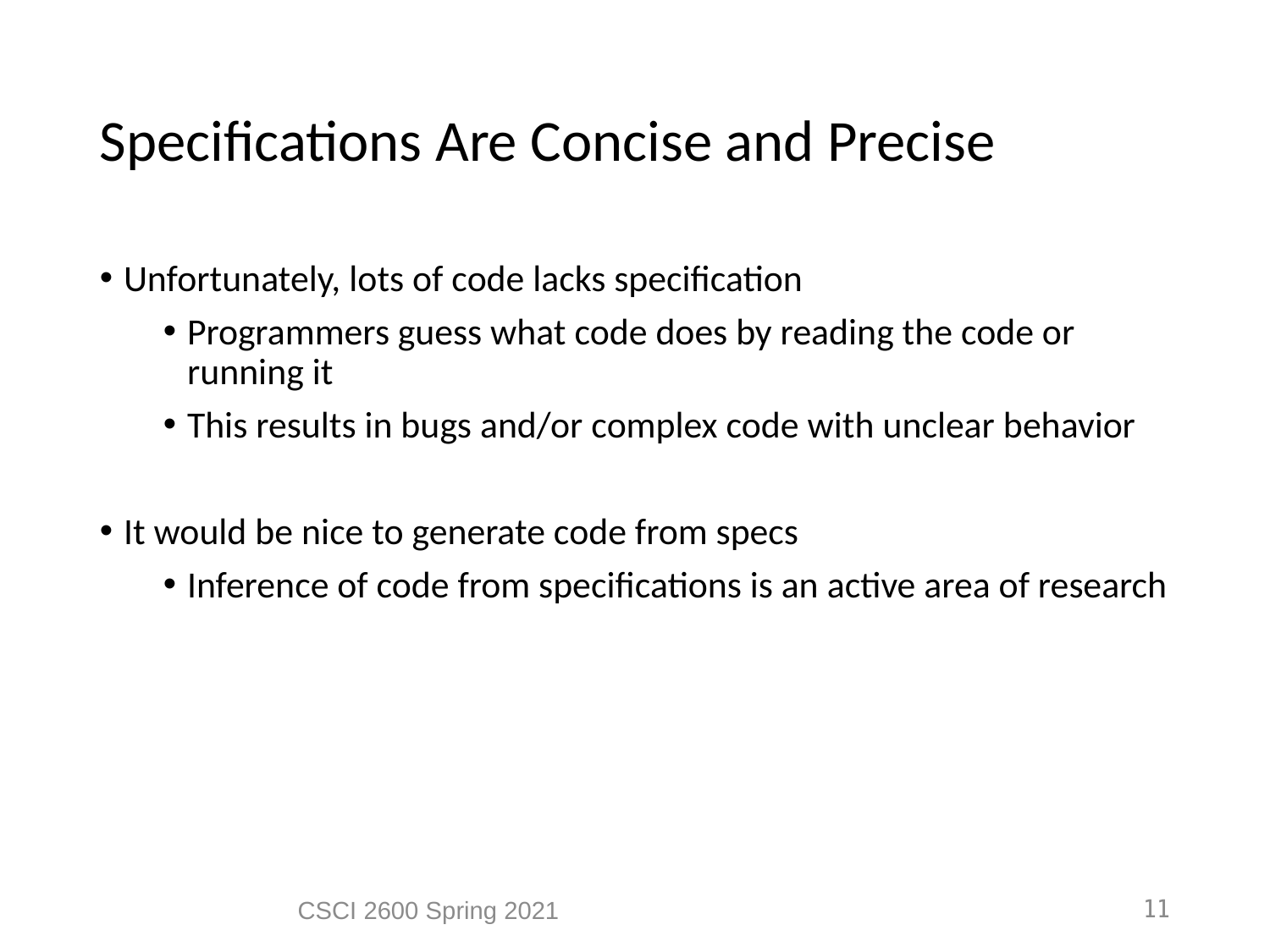

Specifications Are Concise and Precise
Unfortunately, lots of code lacks specification
Programmers guess what code does by reading the code or running it
This results in bugs and/or complex code with unclear behavior

It would be nice to generate code from specs
Inference of code from specifications is an active area of research

CSCI 2600 Spring 2021
11